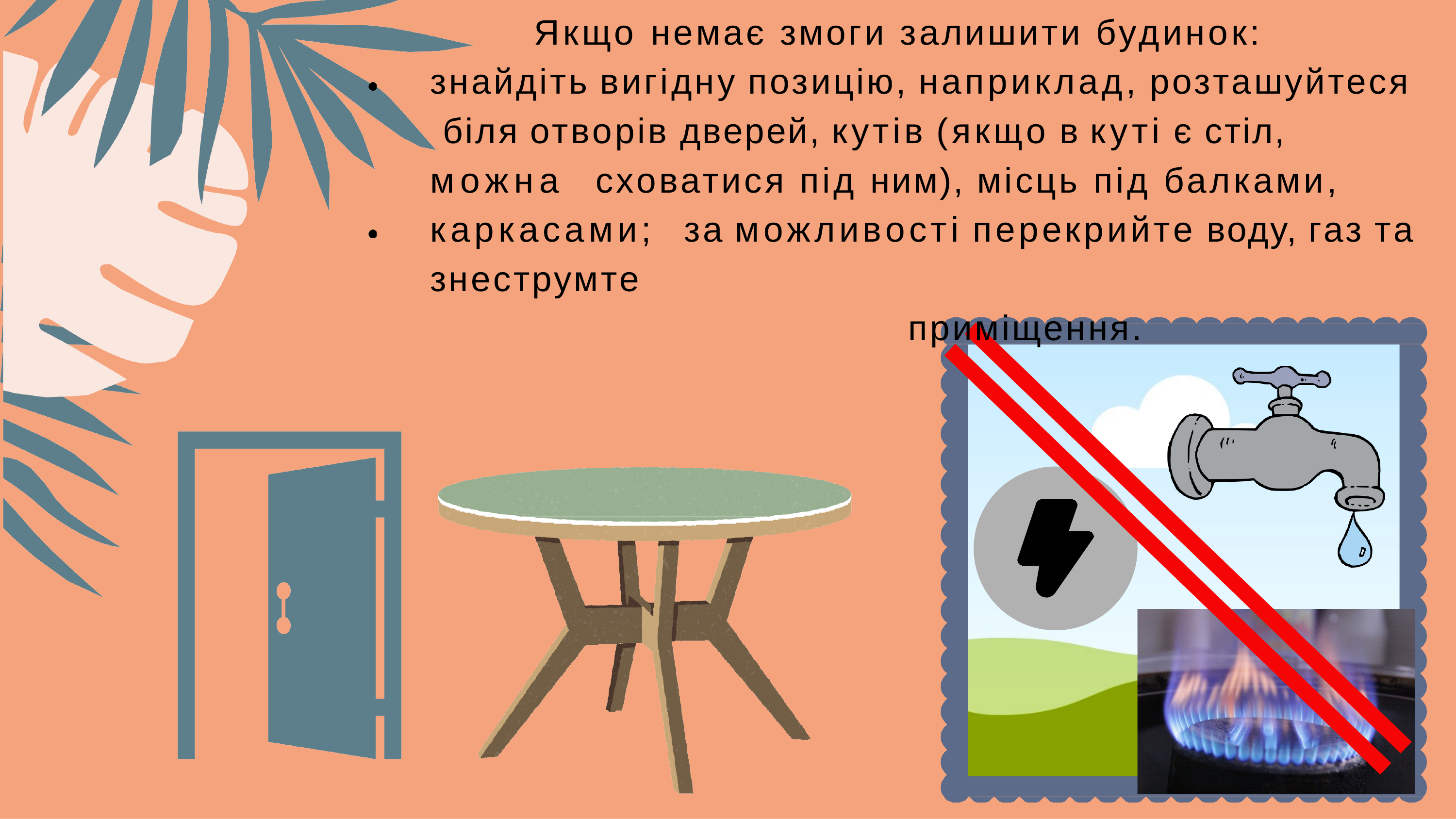

# Якщо немає змоги залишити будинок:  знайдіть вигідну позицію, наприклад, розташуйтеся  біля отворів дверей, кутів (якщо в куті є стіл, можна  сховатися під ним), місць під балками, каркасами;  за можливості перекрийте воду, газ та знеструмте
приміщення.